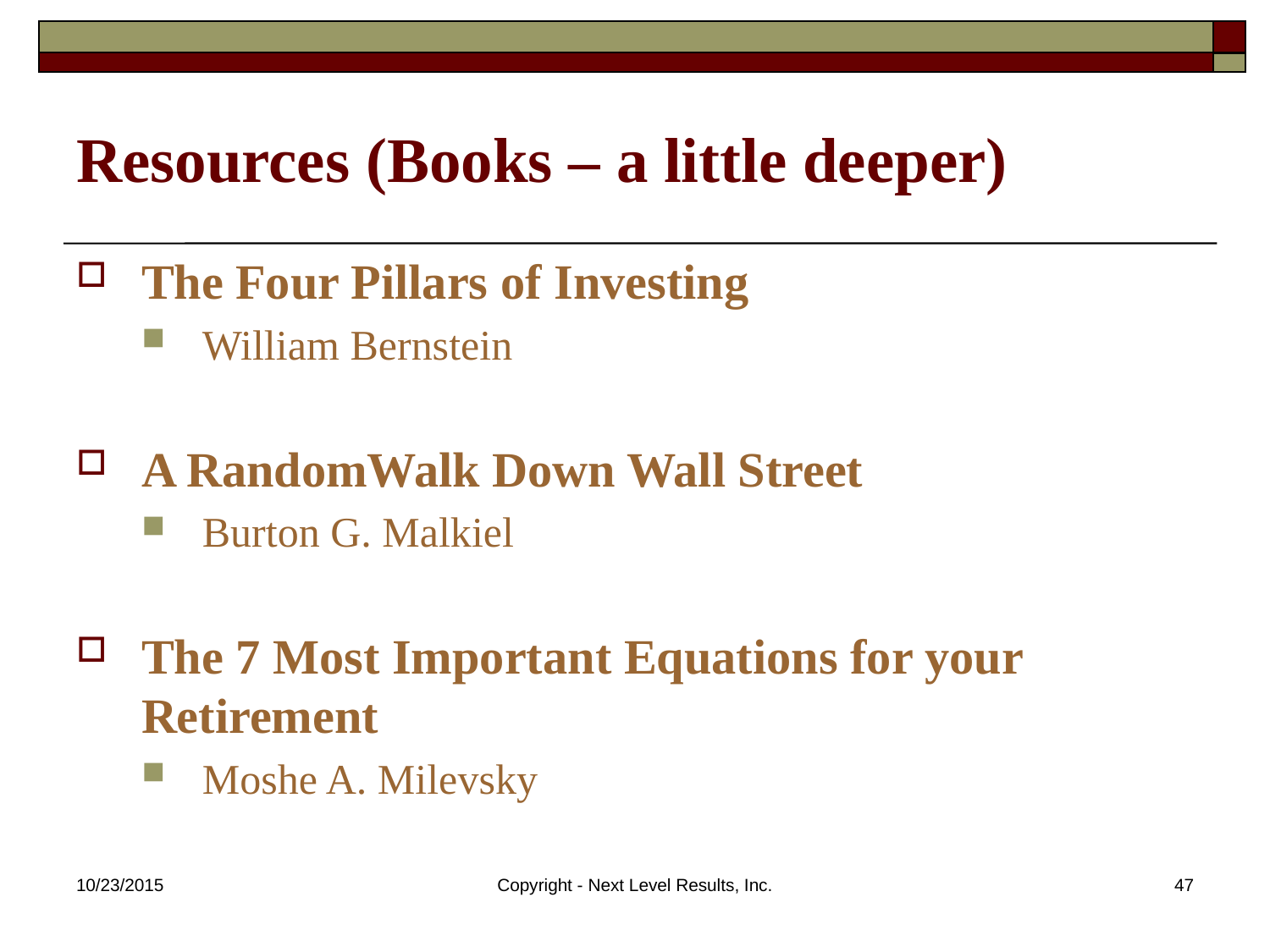

# Resources (Books – a little deeper)
The Four Pillars of Investing
William Bernstein

A RandomWalk Down Wall Street
Burton G. Malkiel

The 7 Most Important Equations for your Retirement
Moshe A. Milevsky
10/23/2015
Copyright - Next Level Results, Inc.
47